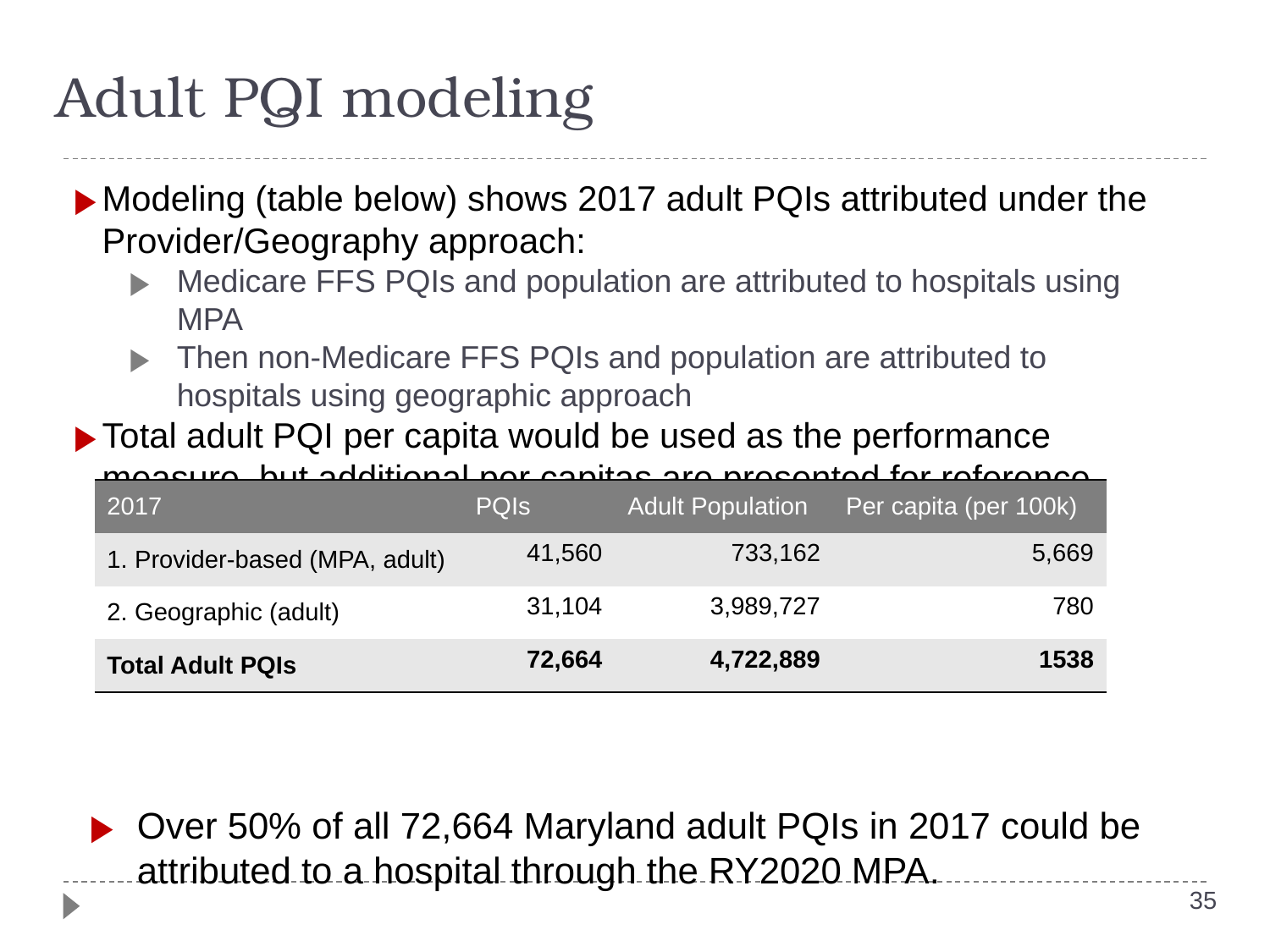

# Adult PQI modeling
Modeling (table below) shows 2017 adult PQIs attributed under the Provider/Geography approach:
Medicare FFS PQIs and population are attributed to hospitals using MPA
Then non-Medicare FFS PQIs and population are attributed to hospitals using geographic approach
Total adult PQI per capita would be used as the performance measure, but additional per capitas are presented for reference

Over 50% of all 72,664 Maryland adult PQIs in 2017 could be attributed to a hospital through the RY2020 MPA.

| 2017 | PQIs | Adult Population | Per capita (per 100k) |
| --- | --- | --- | --- |
| 1. Provider-based (MPA, adult) | 41,560 | 733,162 | 5,669 |
| 2. Geographic (adult) | 31,104 | 3,989,727 | 780 |
| Total Adult PQIs | 72,664 | 4,722,889 | 1538 |
35